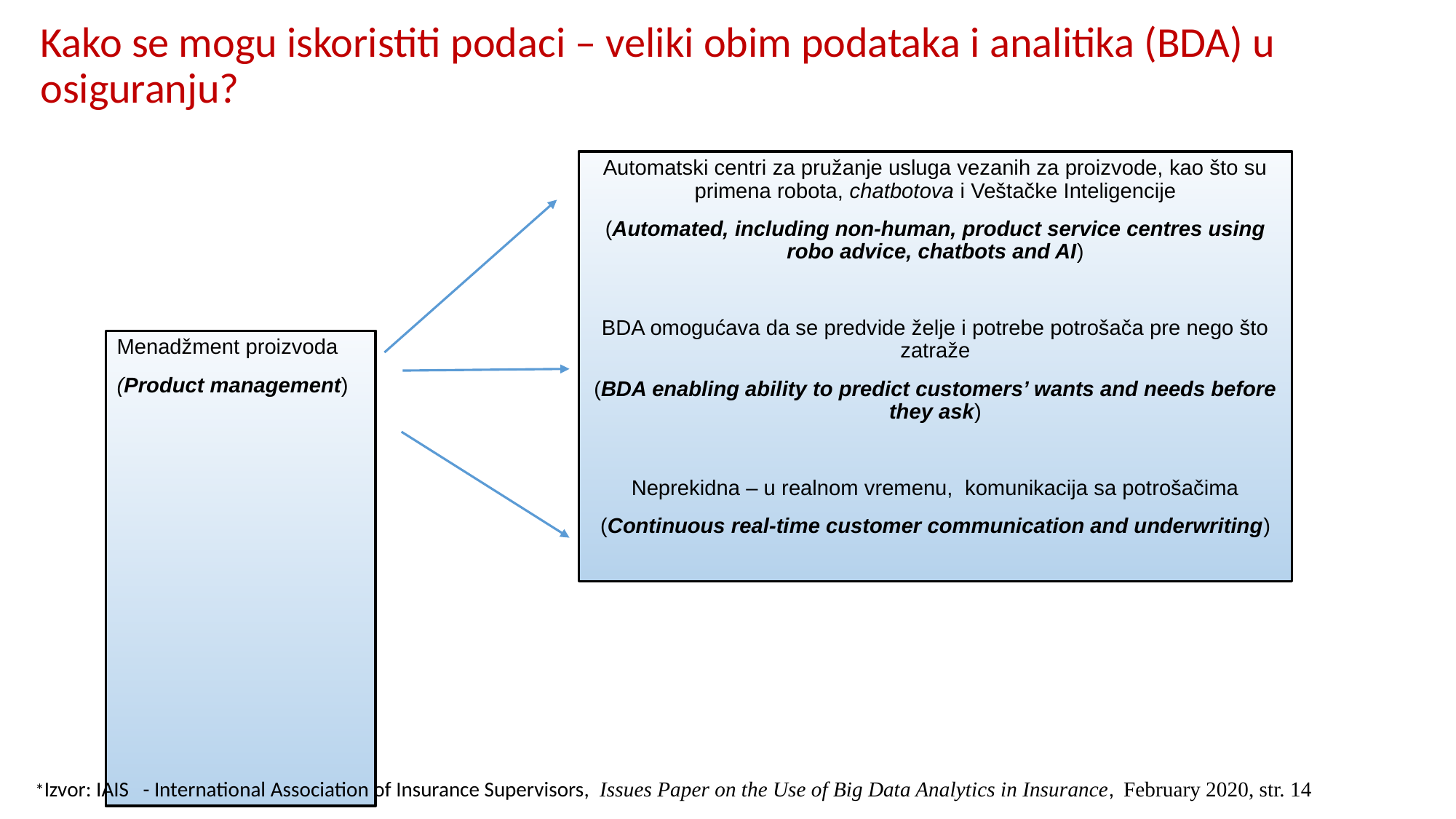

# Kako se mogu iskoristiti podaci – veliki obim podataka i analitika (BDA) u osiguranju?
Automatski centri za pružanje usluga vezanih za proizvode, kao što su primena robota, chatbotova i Veštačke Inteligencije
(Automated, including non-human, product service centres using robo advice, chatbots and AI)

BDA omogućava da se predvide želje i potrebe potrošača pre nego što zatraže
(BDA enabling ability to predict customers’ wants and needs before they ask)

Neprekidna – u realnom vremenu,  komunikacija sa potrošačima
(Continuous real-time customer communication and underwriting)

Menadžment proizvoda
(Product management)
*Izvor: IAIS   - International Association of Insurance Supervisors,  Issues Paper on the Use of Big Data Analytics in Insurance,  February 2020, str. 14